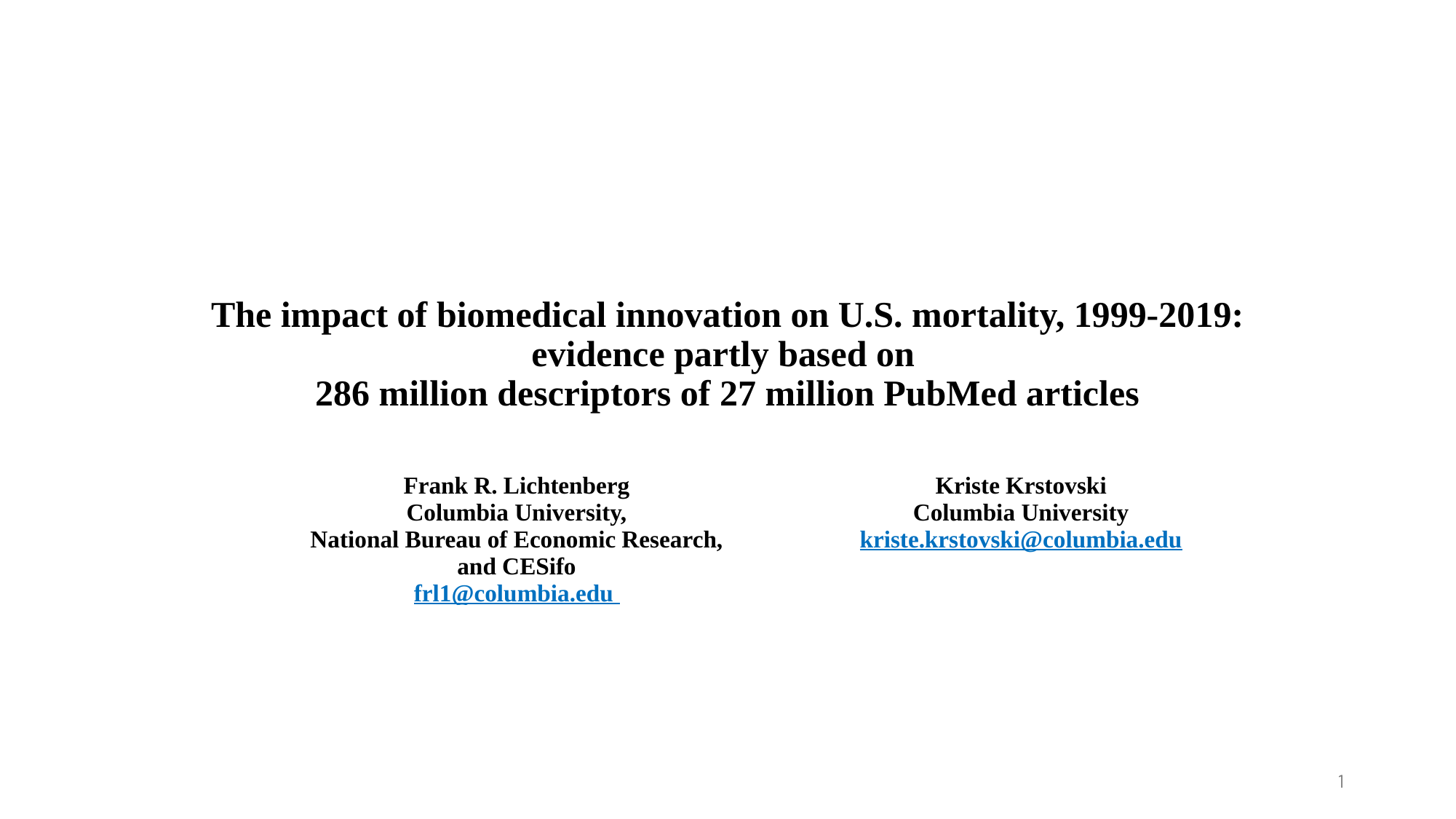

# The impact of biomedical innovation on U.S. mortality, 1999-2019: evidence partly based on 286 million descriptors of 27 million PubMed articles
| Frank R. Lichtenberg Columbia University, National Bureau of Economic Research, and CESifo frl1@columbia.edu | Kriste Krstovski Columbia University kriste.krstovski@columbia.edu |
| --- | --- |
1